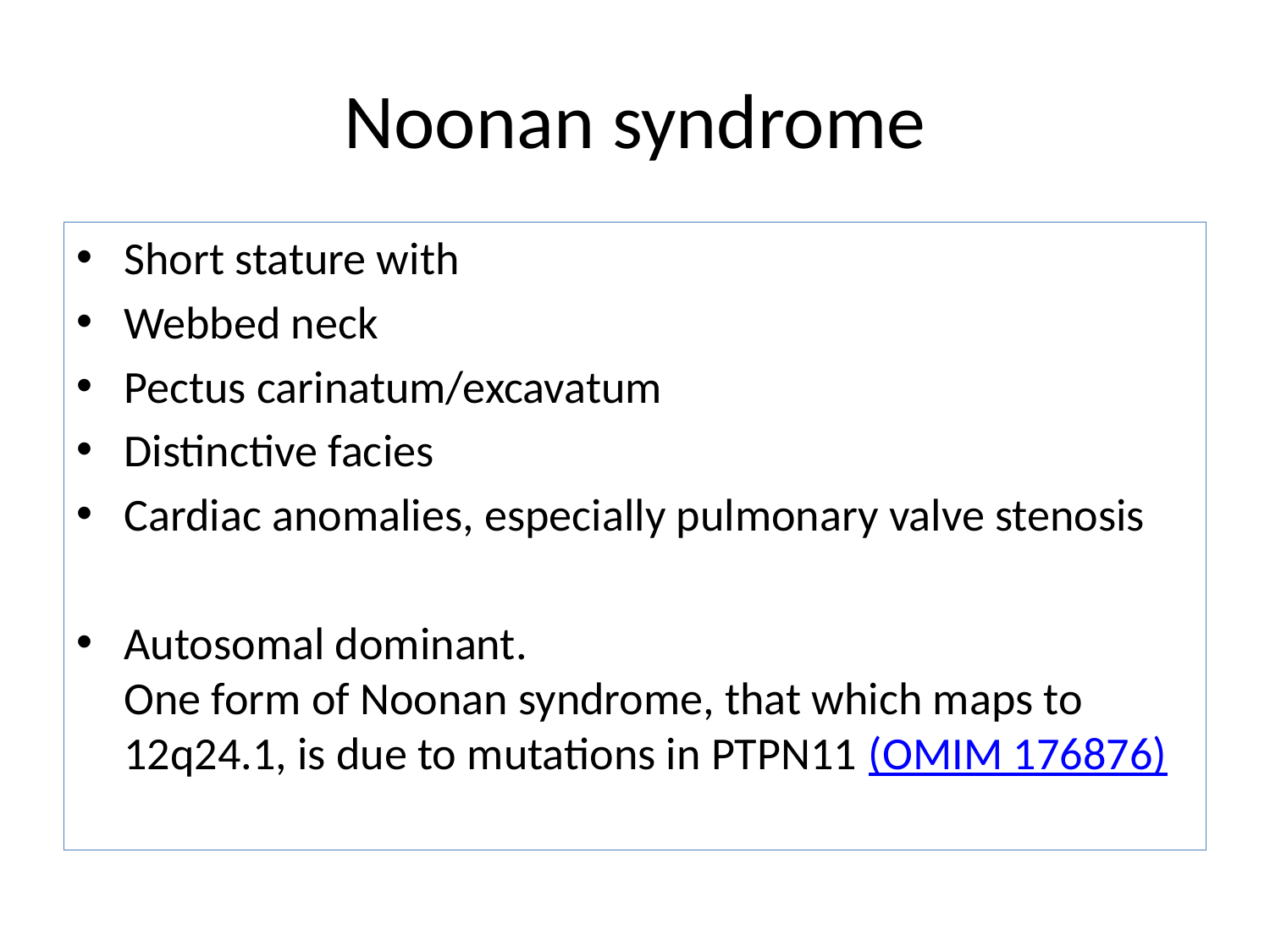

# Noonan syndrome
Short stature with
Webbed neck
Pectus carinatum/excavatum
Distinctive facies
Cardiac anomalies, especially pulmonary valve stenosis

Autosomal dominant.
One form of Noonan syndrome, that which maps to 12q24.1, is due to mutations in PTPN11 (OMIM 176876)